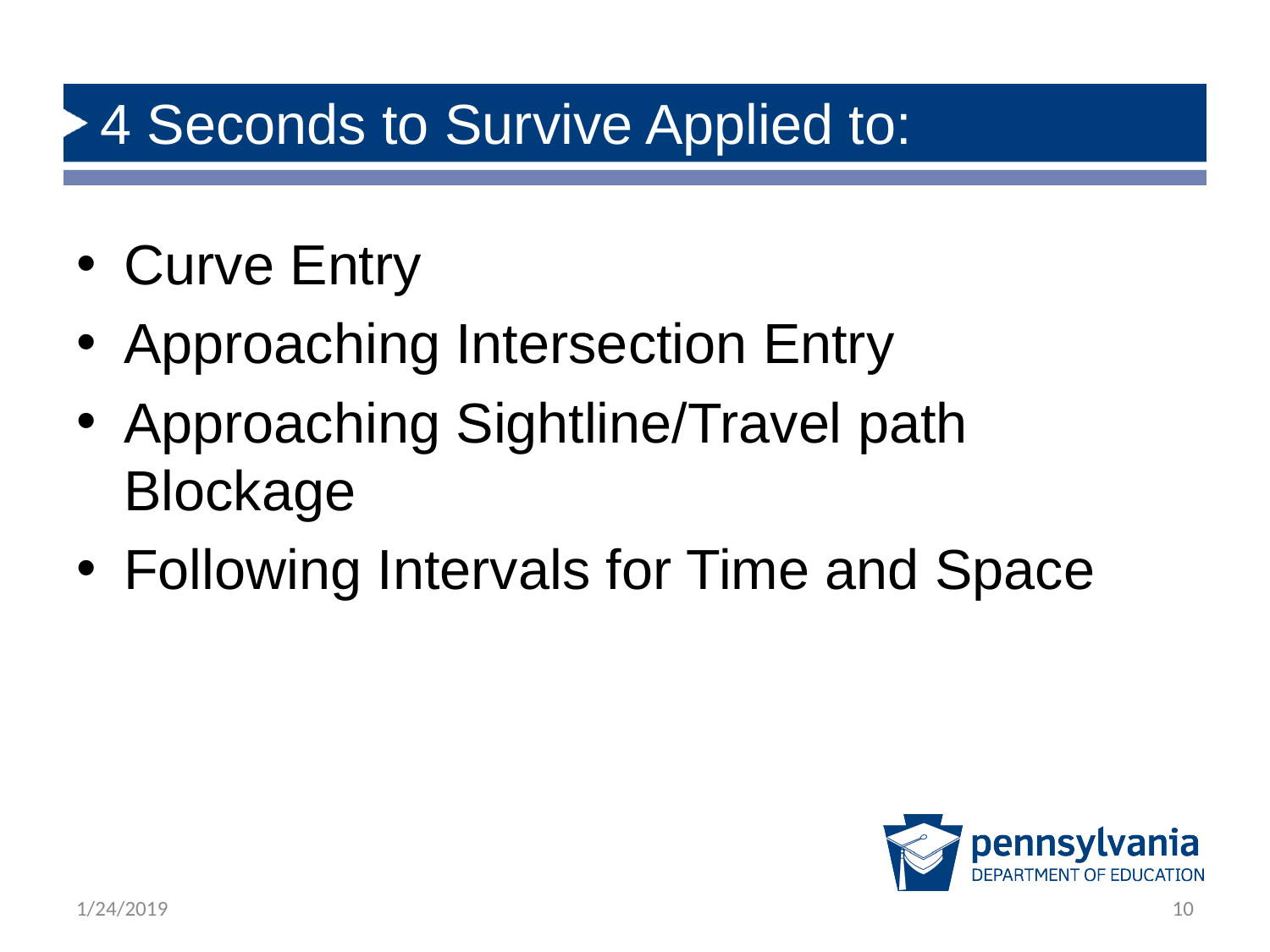

# 4 Seconds to Survive Applied to:
Curve Entry
Approaching Intersection Entry
Approaching Sightline/Travel path Blockage
Following Intervals for Time and Space
1/24/2019
10